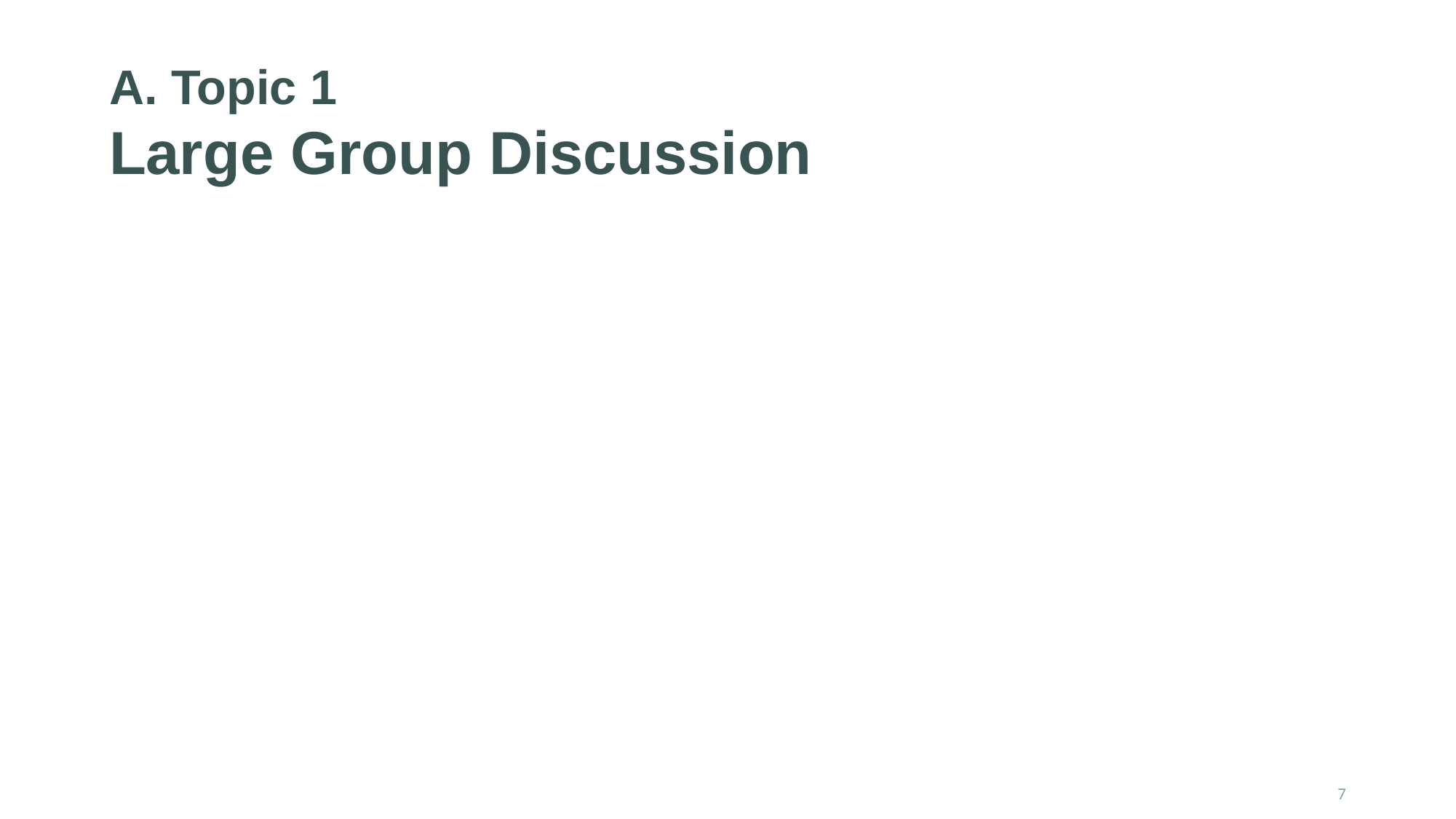

# A. Topic 1 Large Group Discussion